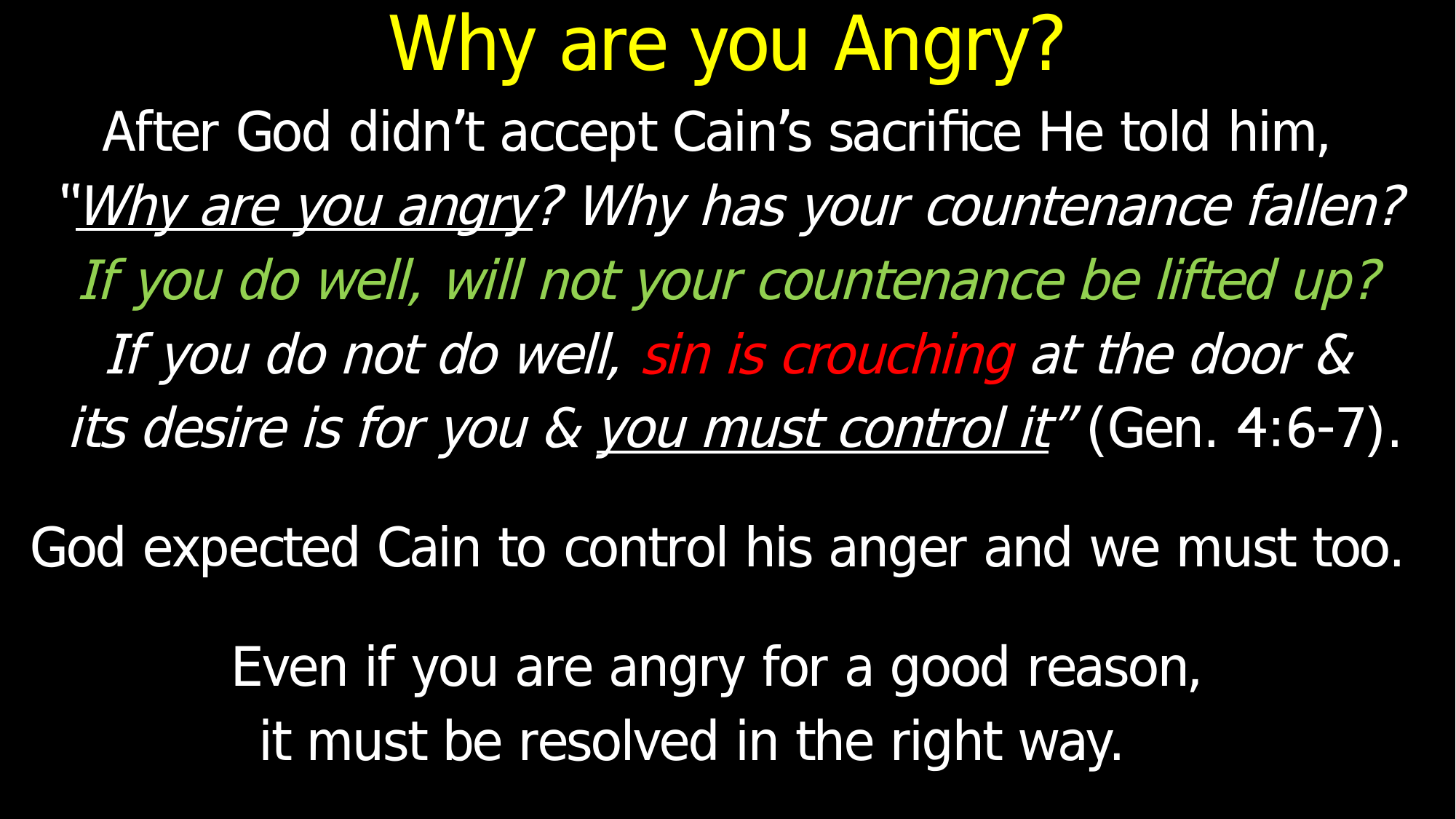

# Why are you Angry?
After God didn’t accept Cain’s sacrifice He told him,
“Why are you angry? Why has your countenance fallen?
If you do well, will not your countenance be lifted up?
If you do not do well, sin is crouching at the door &
 its desire is for you & you must control it” (Gen. 4:6-7).

God expected Cain to control his anger and we must too.

Even if you are angry for a good reason,
it must be resolved in the right way.